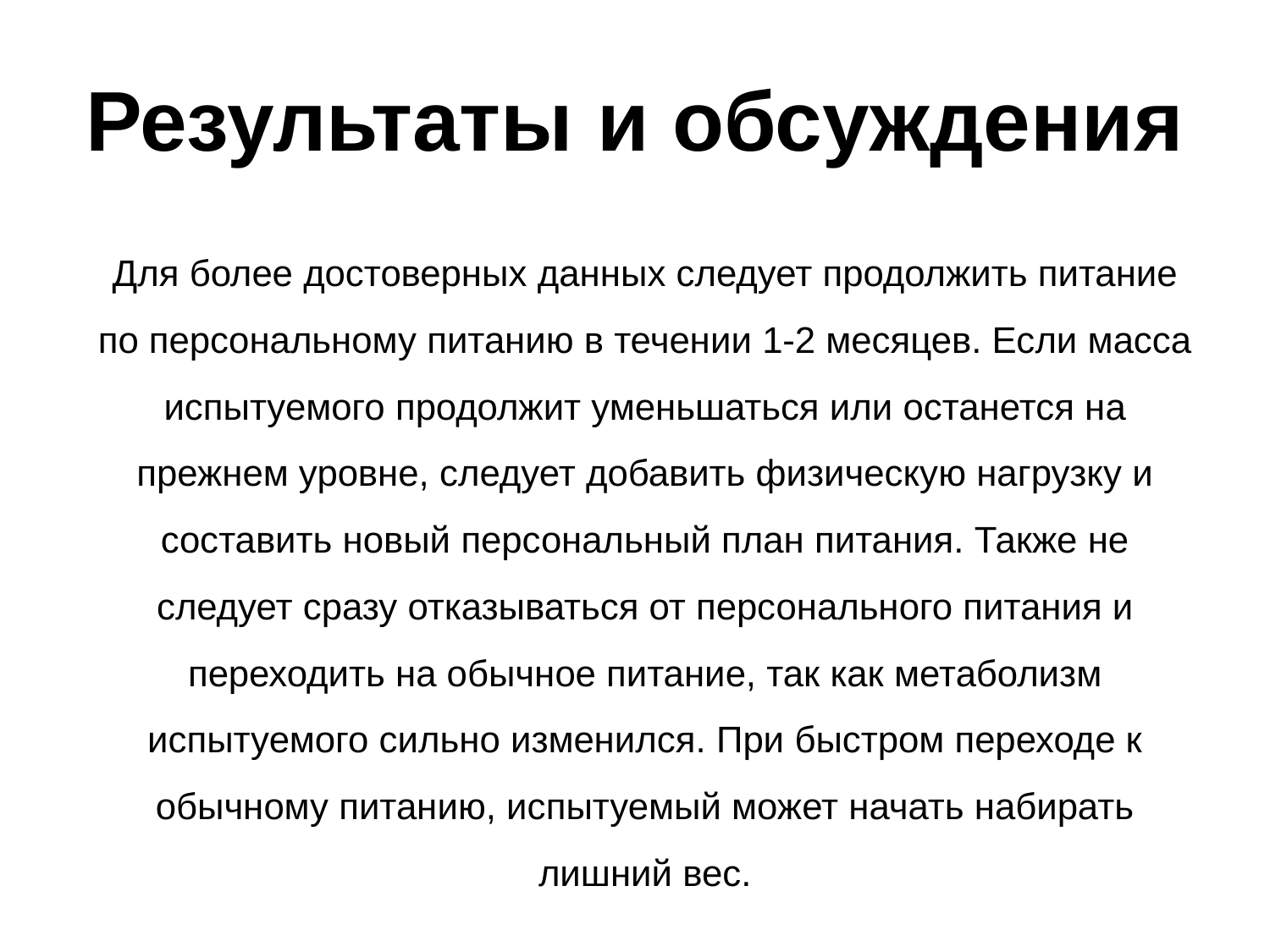

# Результаты и обсуждения
Для более достоверных данных следует продолжить питание по персональному питанию в течении 1-2 месяцев. Если масса испытуемого продолжит уменьшаться или останется на прежнем уровне, следует добавить физическую нагрузку и составить новый персональный план питания. Также не следует сразу отказываться от персонального питания и переходить на обычное питание, так как метаболизм испытуемого сильно изменился. При быстром переходе к обычному питанию, испытуемый может начать набирать лишний вес.